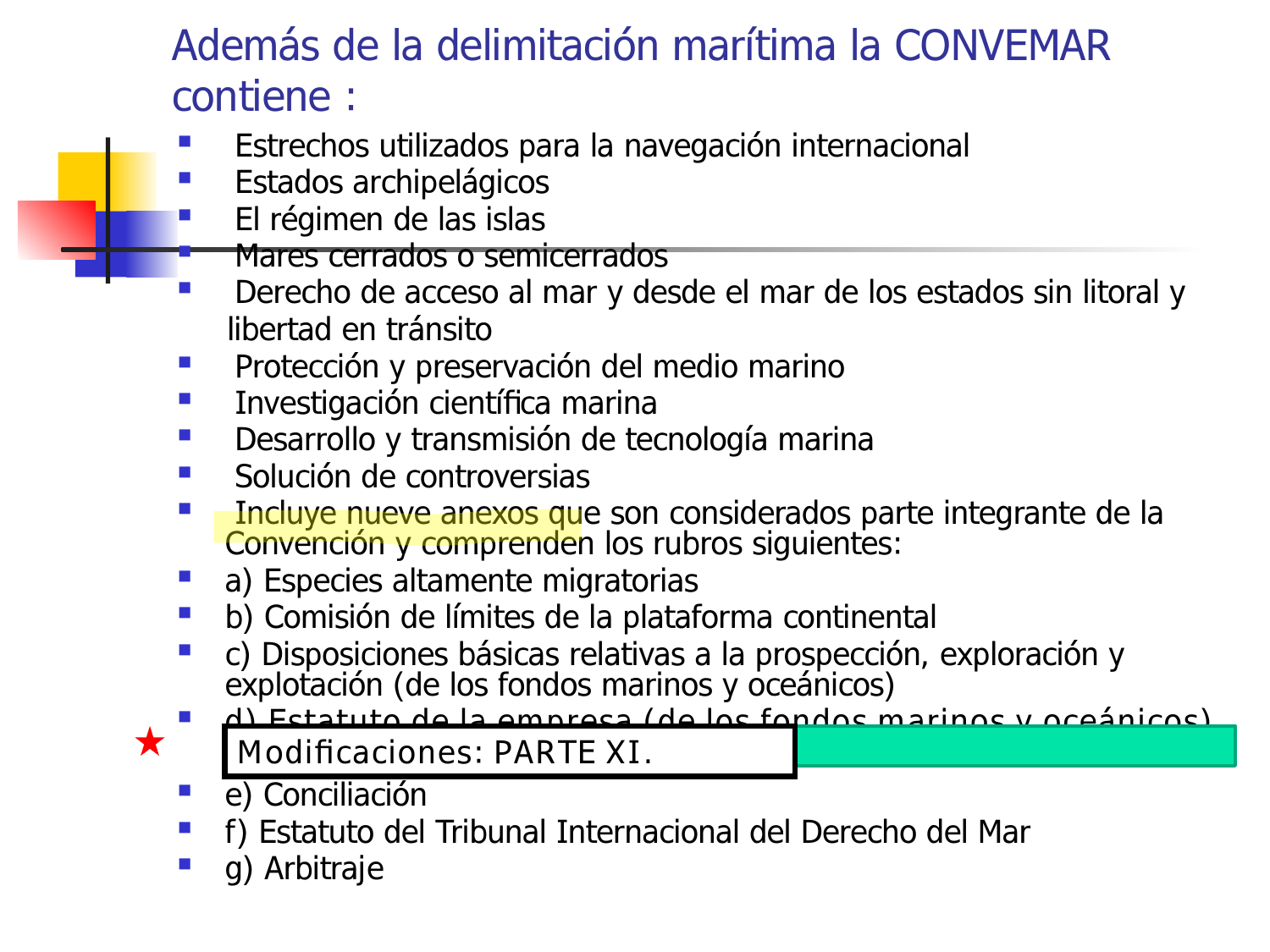

# Además de la delimitación marítima la CONVEMAR contiene :
 Estrechos utilizados para la navegación internacional
 Estados archipelágicos
 El régimen de las islas
 Mares cerrados o semicerrados
 Derecho de acceso al mar y desde el mar de los estados sin litoral y
     libertad en tránsito
 Protección y preservación del medio marino
 Investigación científica marina
 Desarrollo y transmisión de tecnología marina
 Solución de controversias
 Incluye nueve anexos que son considerados parte integrante de la Convención y comprenden los rubros siguientes:
a) Especies altamente migratorias
b) Comisión de límites de la plataforma continental
c) Disposiciones básicas relativas a la prospección, exploración y explotación (de los fondos marinos y oceánicos)
d) Estatuto de la empresa (de los fondos marinos y oceánicos)

e) Conciliación
f) Estatuto del Tribunal Internacional del Derecho del Mar
g) Arbitraje

Modificaciones: PARTE XI.